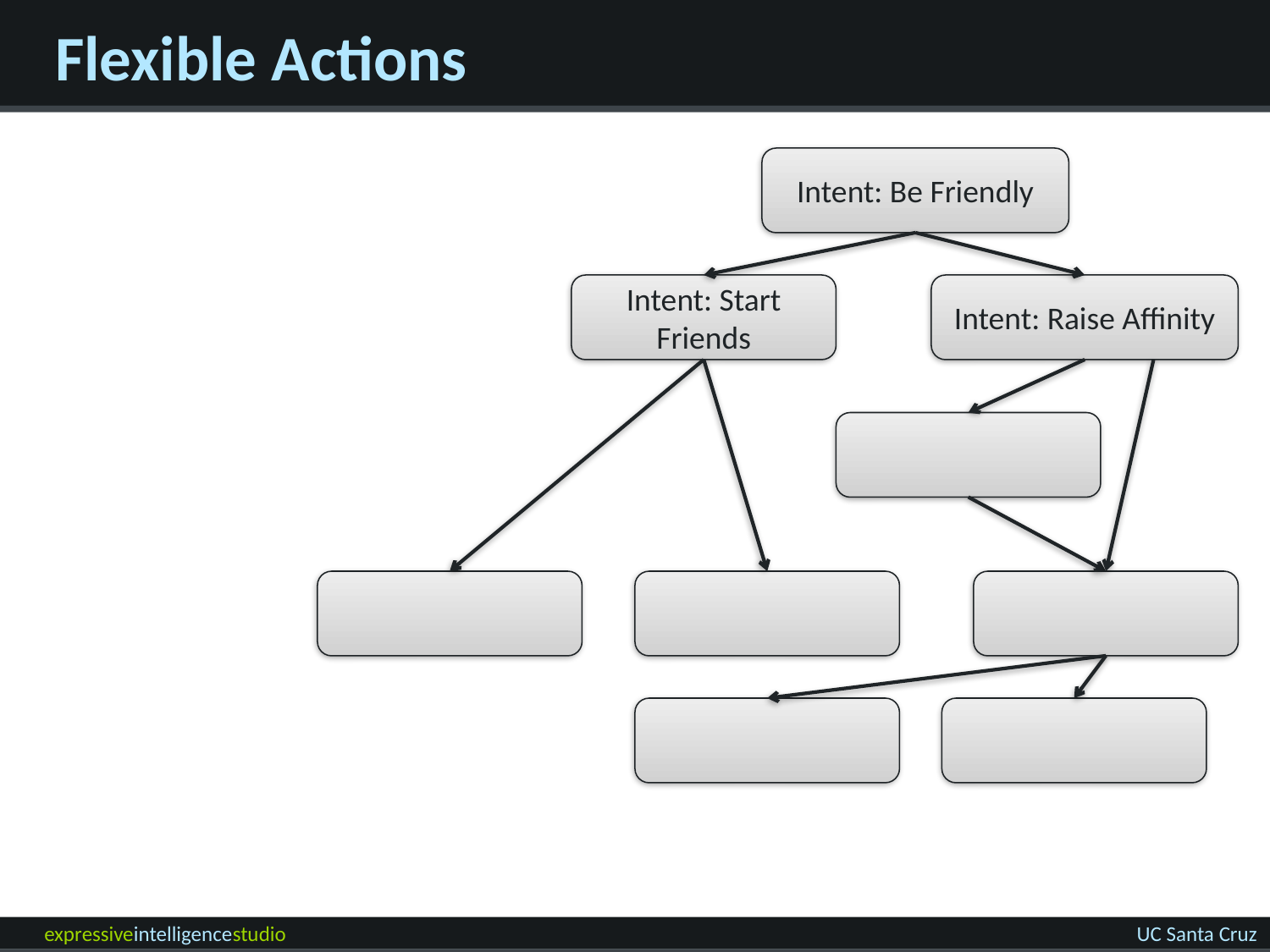

# Flexible Actions

Intent: Be Friendly
Intent: Start Friends
Intent: Raise Affinity